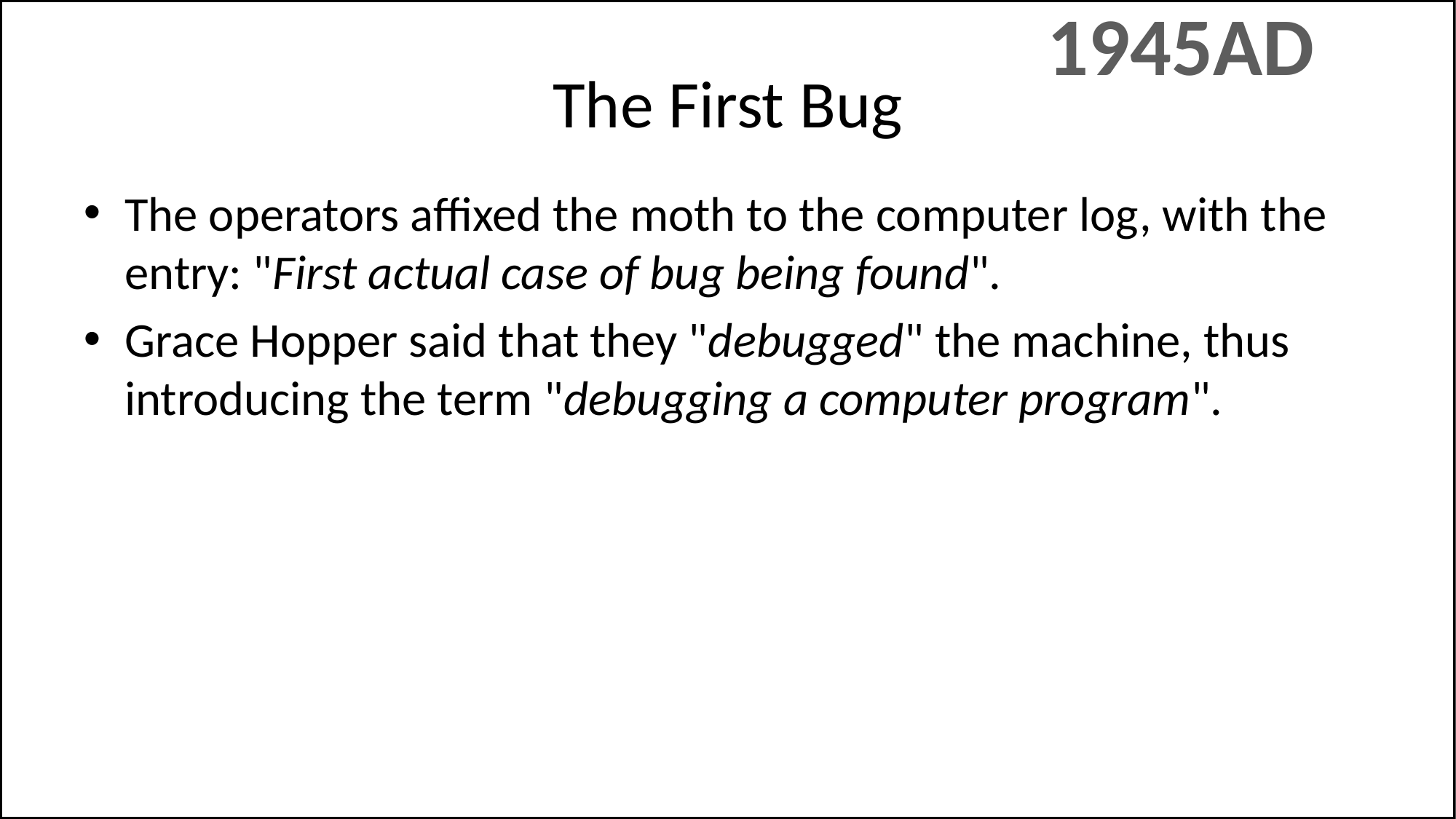

1945AD
# The First Bug
The operators affixed the moth to the computer log, with the entry: "First actual case of bug being found".
Grace Hopper said that they "debugged" the machine, thus introducing the term "debugging a computer program".